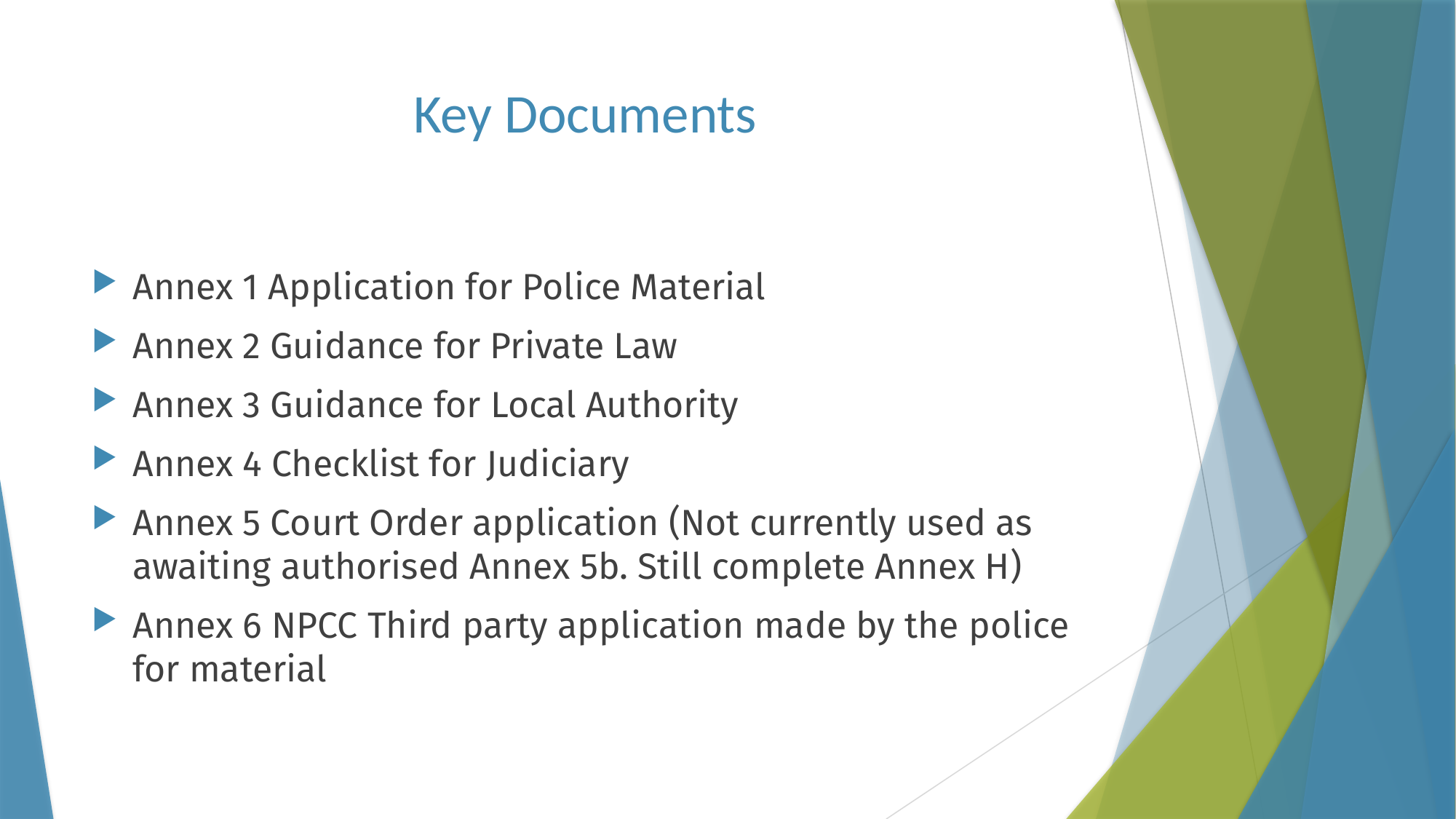

# Key Documents
Annex 1 Application for Police Material
Annex 2 Guidance for Private Law
Annex 3 Guidance for Local Authority
Annex 4 Checklist for Judiciary
Annex 5 Court Order application (Not currently used as awaiting authorised Annex 5b. Still complete Annex H)
Annex 6 NPCC Third party application made by the police for material